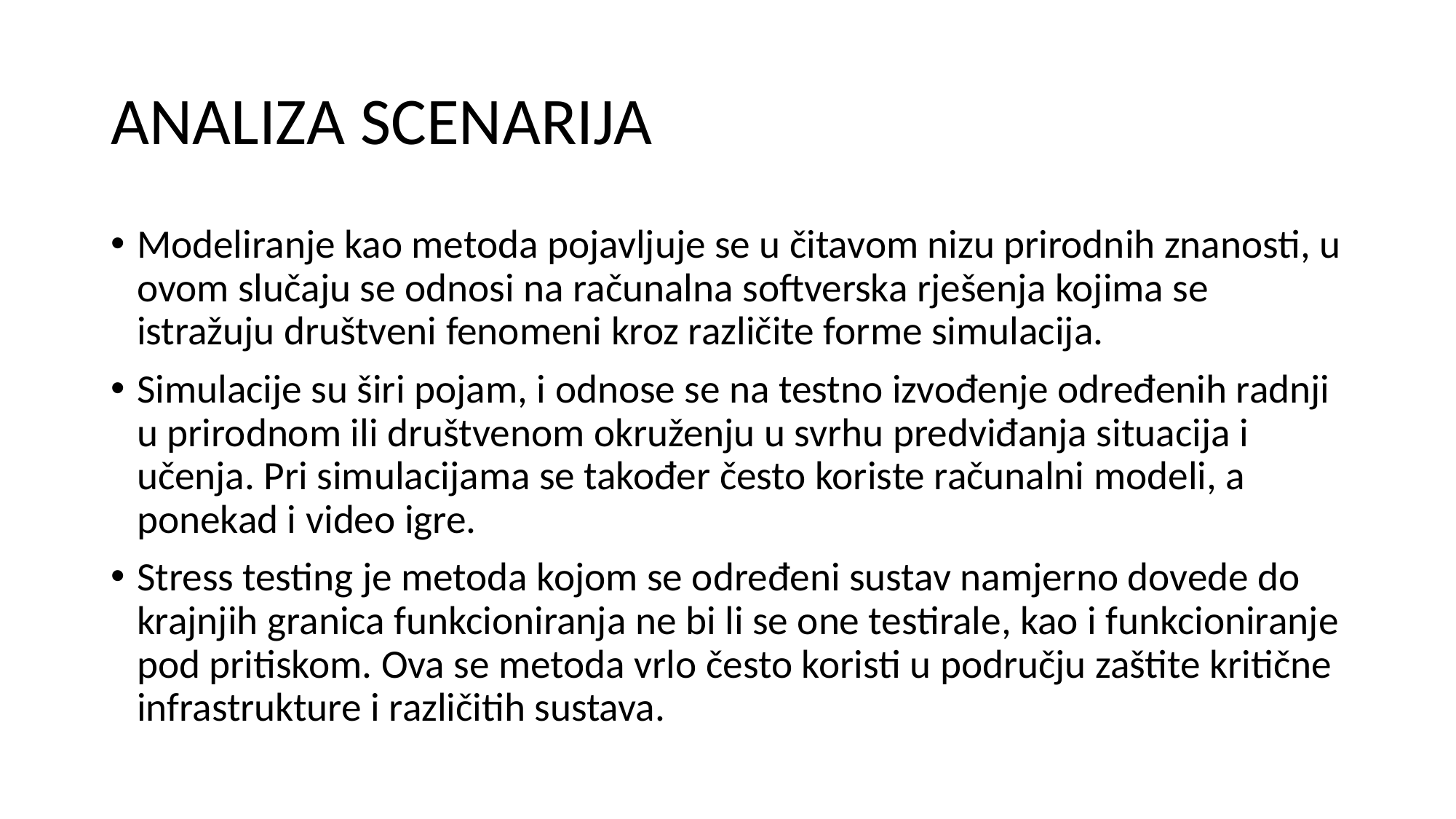

# ANALIZA SCENARIJA
Modeliranje kao metoda pojavljuje se u čitavom nizu prirodnih znanosti, u ovom slučaju se odnosi na računalna softverska rješenja kojima se istražuju društveni fenomeni kroz različite forme simulacija.
Simulacije su širi pojam, i odnose se na testno izvođenje određenih radnji u prirodnom ili društvenom okruženju u svrhu predviđanja situacija i učenja. Pri simulacijama se također često koriste računalni modeli, a ponekad i video igre.
Stress testing je metoda kojom se određeni sustav namjerno dovede do krajnjih granica funkcioniranja ne bi li se one testirale, kao i funkcioniranje pod pritiskom. Ova se metoda vrlo često koristi u području zaštite kritične infrastrukture i različitih sustava.